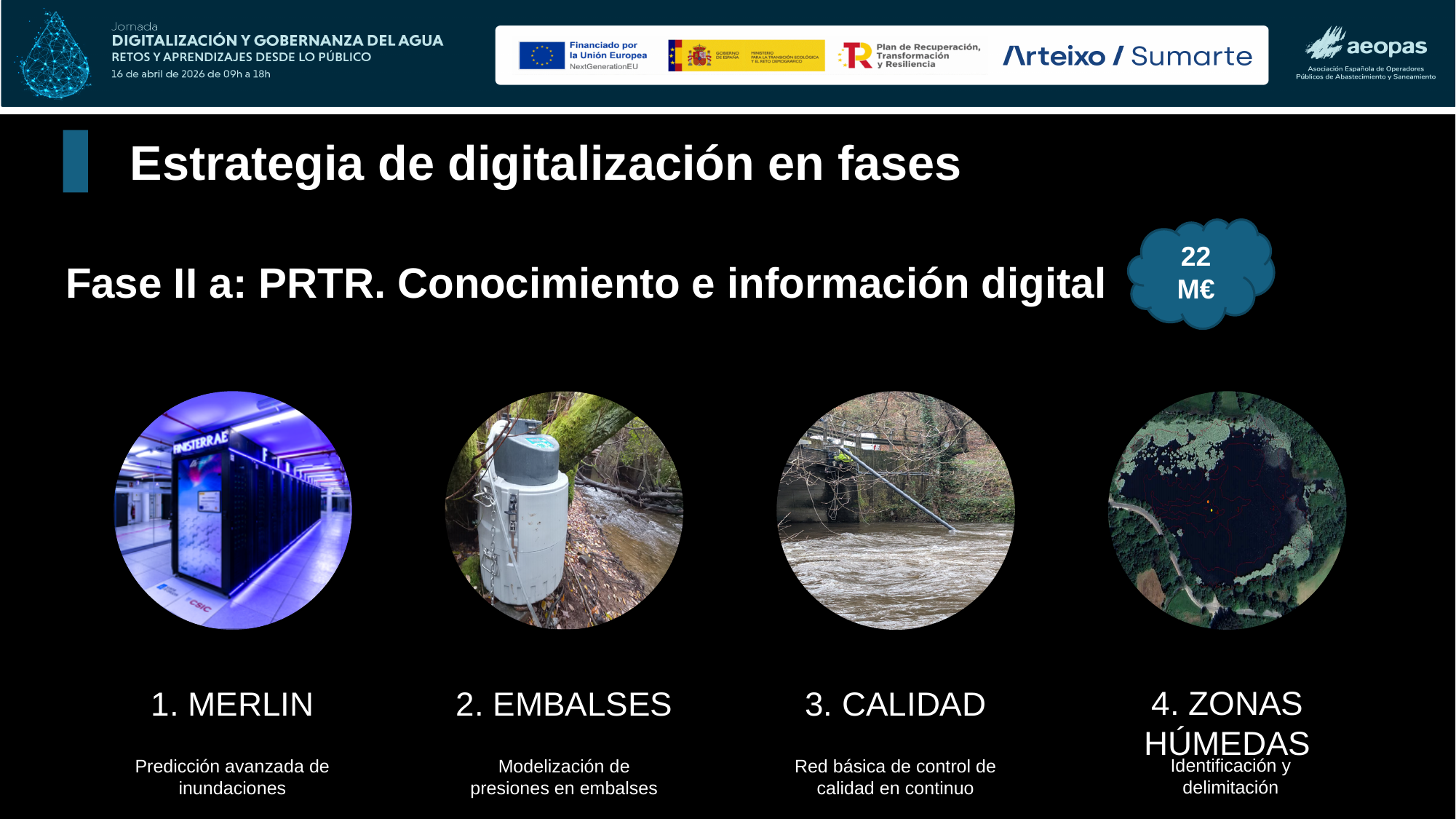

Estrategia de digitalización en fases

Fase II a: PRTR. Conocimiento e información digital
22 M€

4. ZONAS HÚMEDAS
1. MERLIN
2. EMBALSES
3. CALIDAD
Identificación y delimitación
Predicción avanzada de inundaciones
Modelización de presiones en embalses
Red básica de control de calidad en continuo